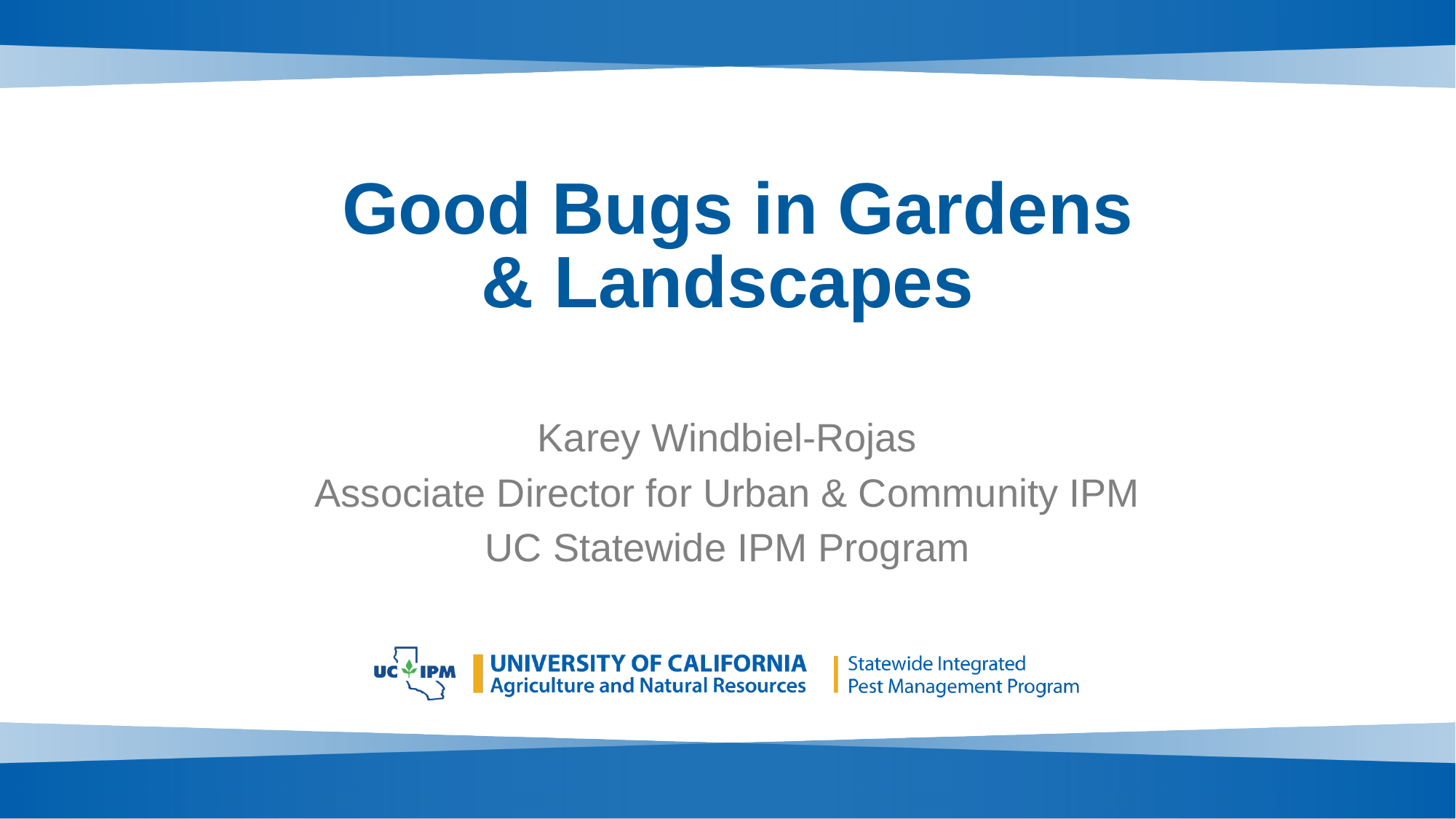

# Good Bugs in Gardens & Landscapes
Karey Windbiel-Rojas
Associate Director for Urban & Community IPM
UC Statewide IPM Program